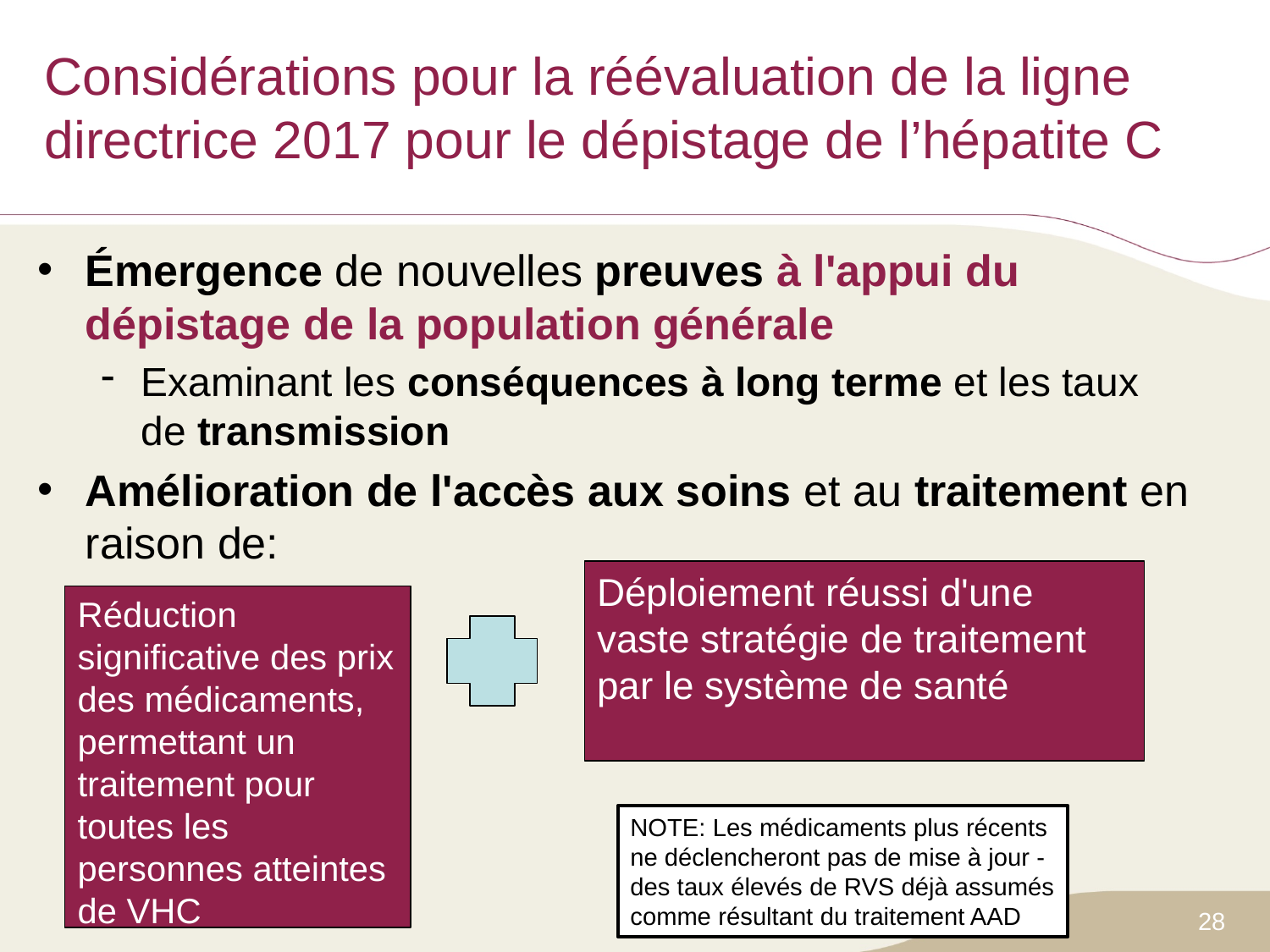

# Considérations pour la réévaluation de la ligne directrice 2017 pour le dépistage de l’hépatite C
Émergence de nouvelles preuves à l'appui du dépistage de la population générale
Examinant les conséquences à long terme et les taux de transmission
Amélioration de l'accès aux soins et au traitement en raison de:

Déploiement réussi d'une vaste stratégie de traitement par le système de santé
Réduction significative des prix des médicaments, permettant un traitement pour toutes les personnes atteintes de VHC

NOTE: Les médicaments plus récents ne déclencheront pas de mise à jour - des taux élevés de RVS déjà assumés comme résultant du traitement AAD
28